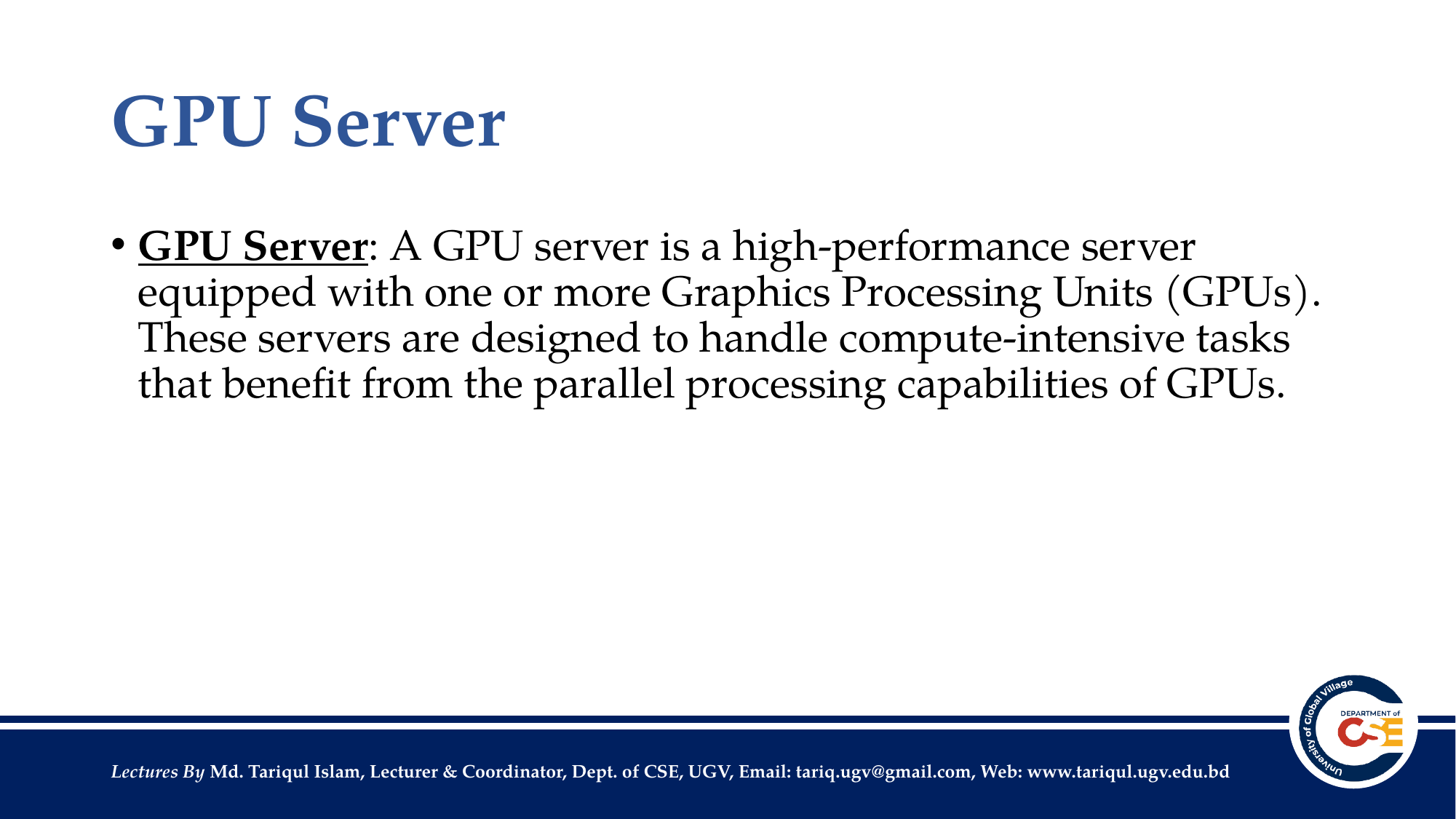

# GPU Server
GPU Server: A GPU server is a high-performance server equipped with one or more Graphics Processing Units (GPUs). These servers are designed to handle compute-intensive tasks that benefit from the parallel processing capabilities of GPUs.